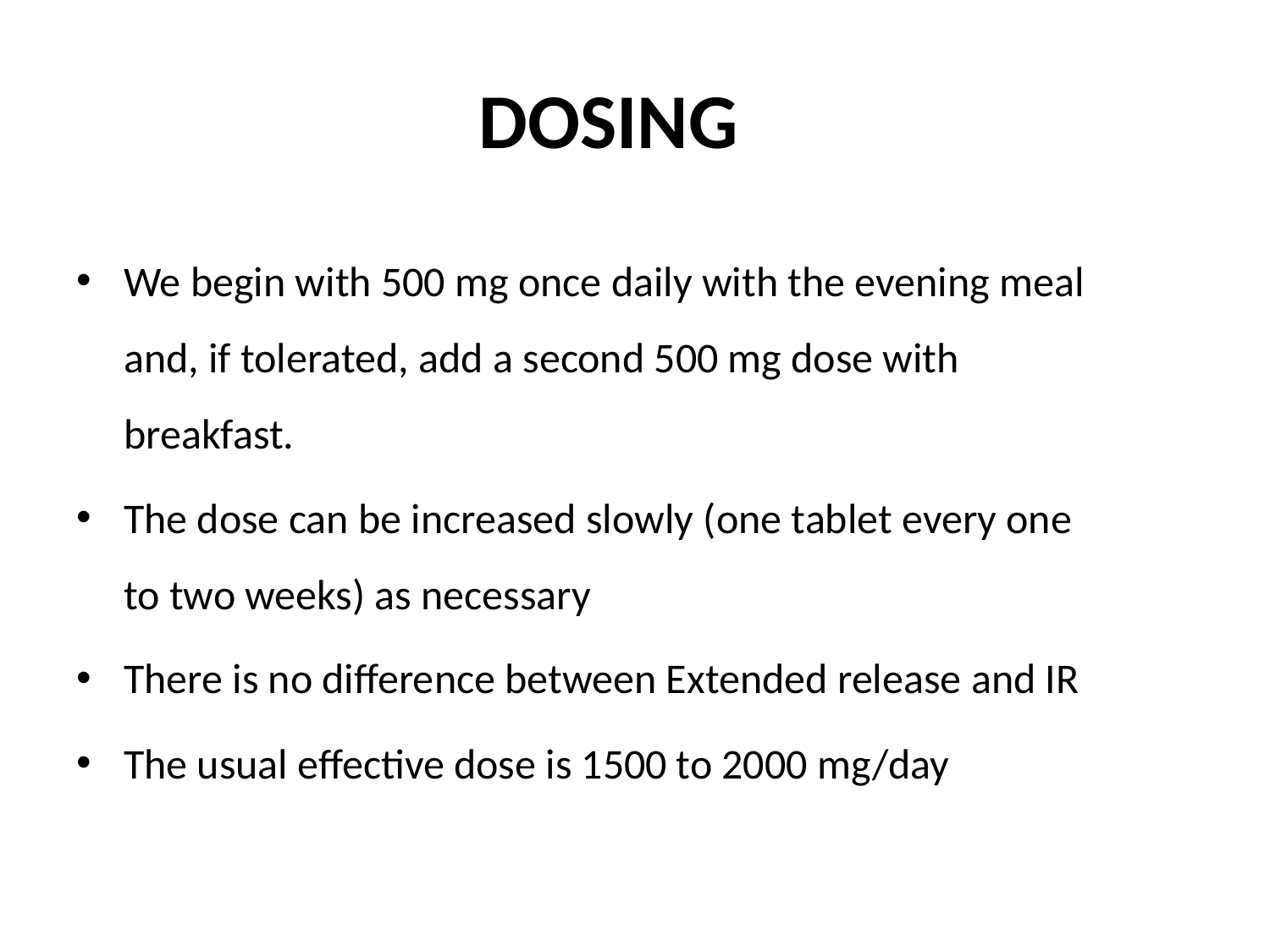

# DOSING
We begin with 500 mg once daily with the evening meal and, if tolerated, add a second 500 mg dose with breakfast.
The dose can be increased slowly (one tablet every one to two weeks) as necessary
There is no difference between Extended release and IR
The usual effective dose is 1500 to 2000 mg/day